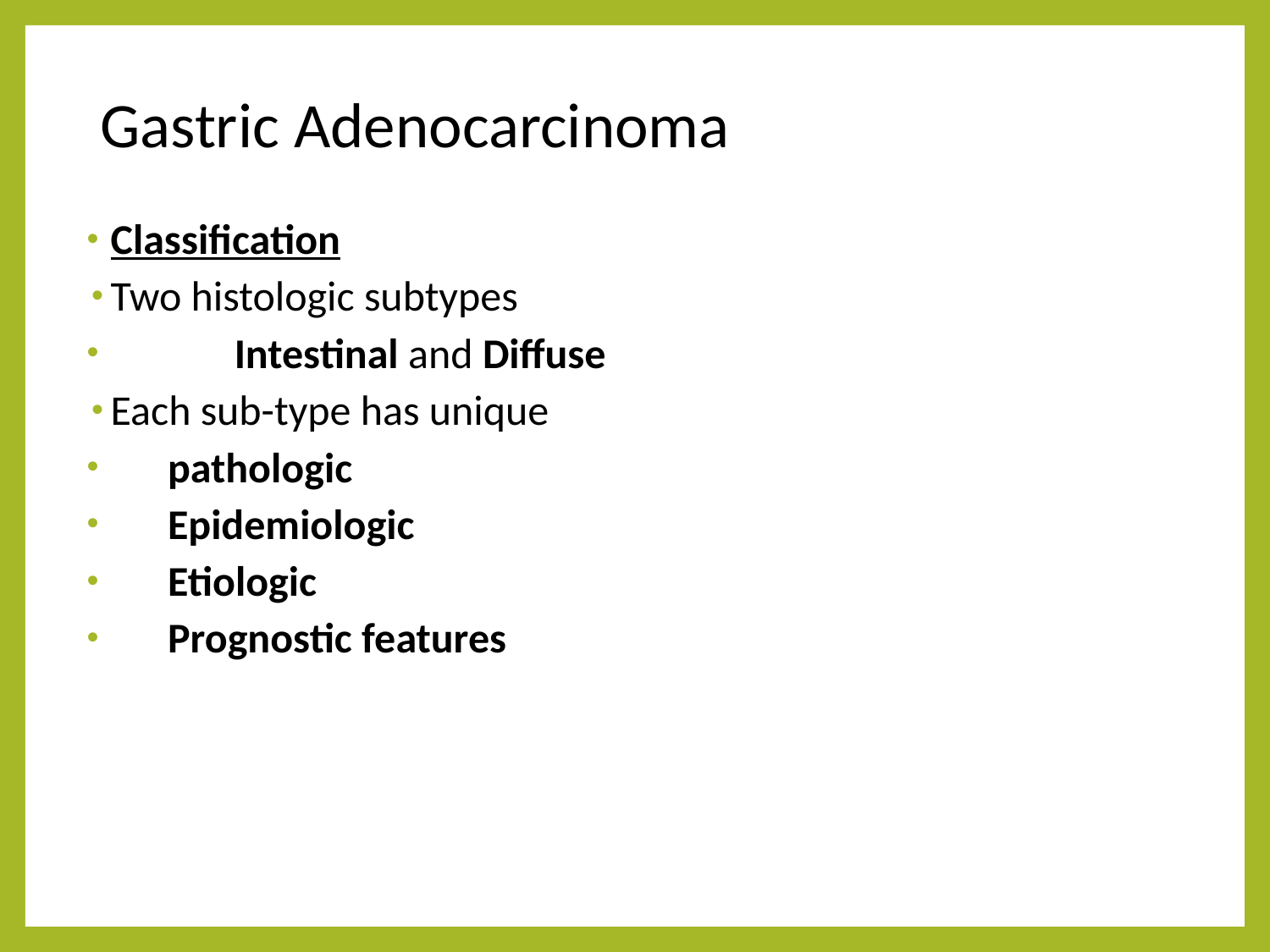

# Gastric Adenocarcinoma
Classification
Two histologic subtypes
             Intestinal and Diffuse
Each sub-type has unique
      pathologic
      Epidemiologic
      Etiologic
      Prognostic features